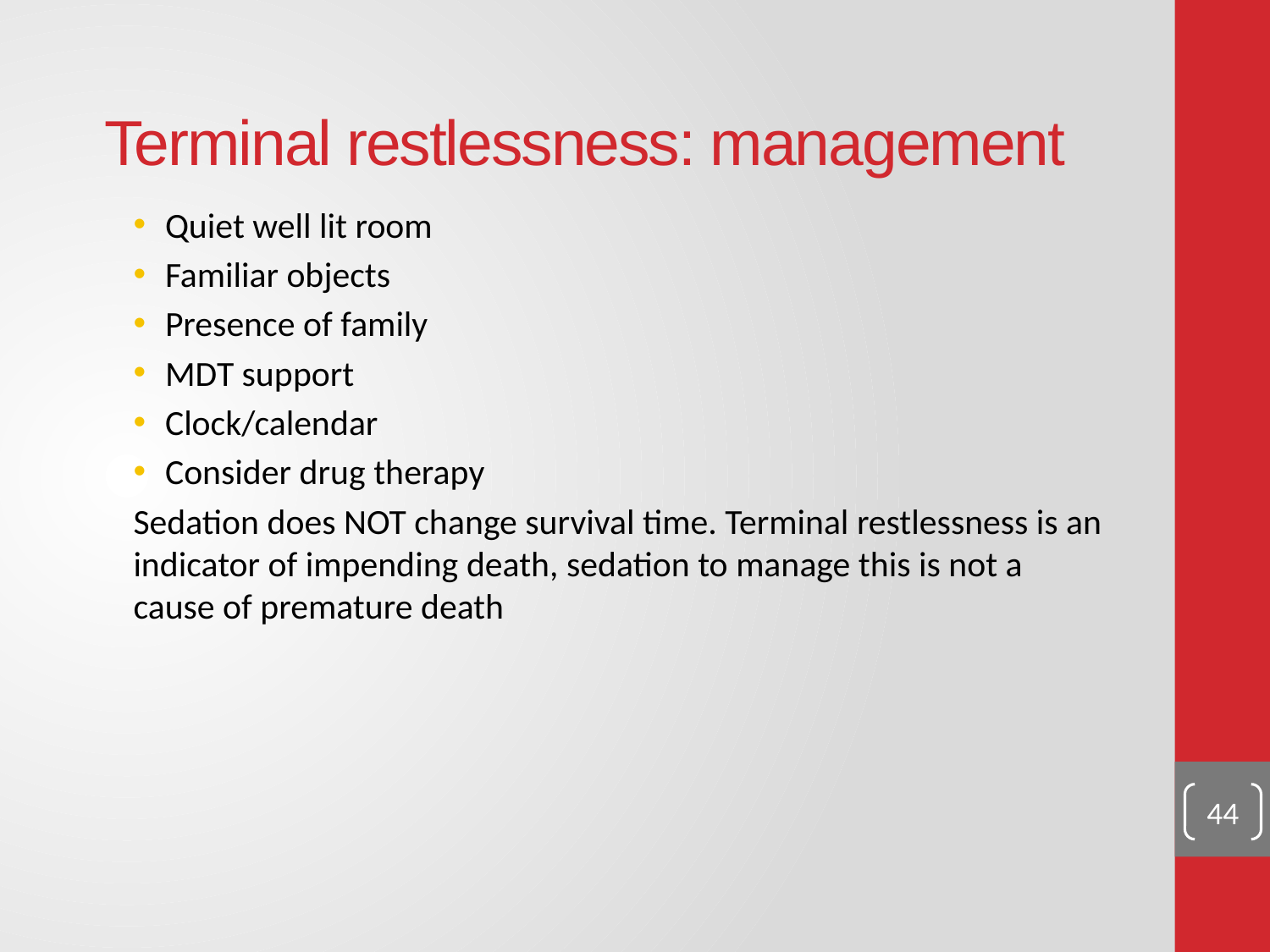

# Terminal restlessness: management
Quiet well lit room
Familiar objects
Presence of family
MDT support
Clock/calendar
Consider drug therapy
Sedation does NOT change survival time. Terminal restlessness is an indicator of impending death, sedation to manage this is not a cause of premature death

44